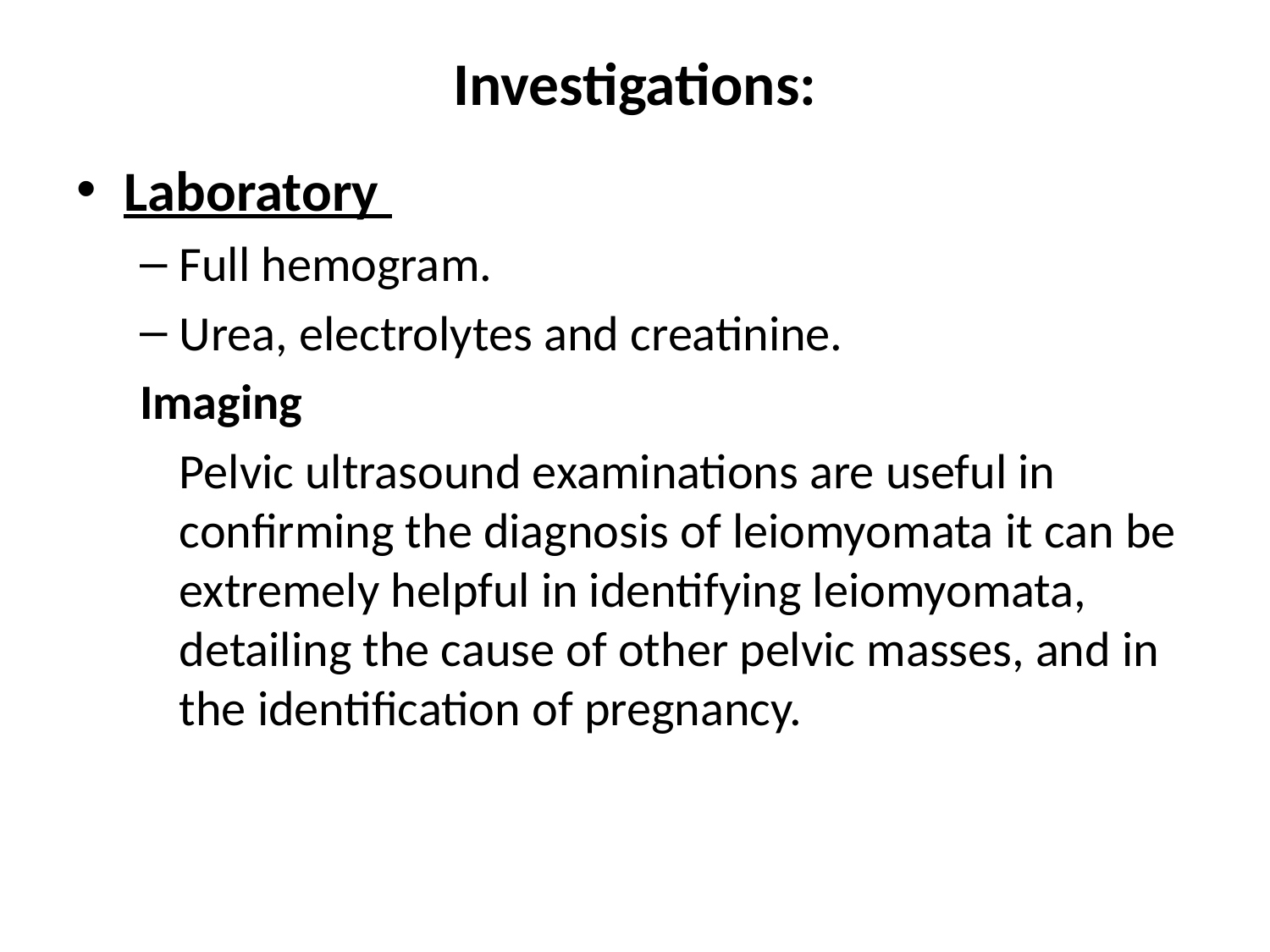

# Investigations:
Laboratory
Full hemogram.
Urea, electrolytes and creatinine.
Imaging
	Pelvic ultrasound examinations are useful in confirming the diagnosis of leiomyomata it can be extremely helpful in identifying leiomyomata, detailing the cause of other pelvic masses, and in the identification of pregnancy.